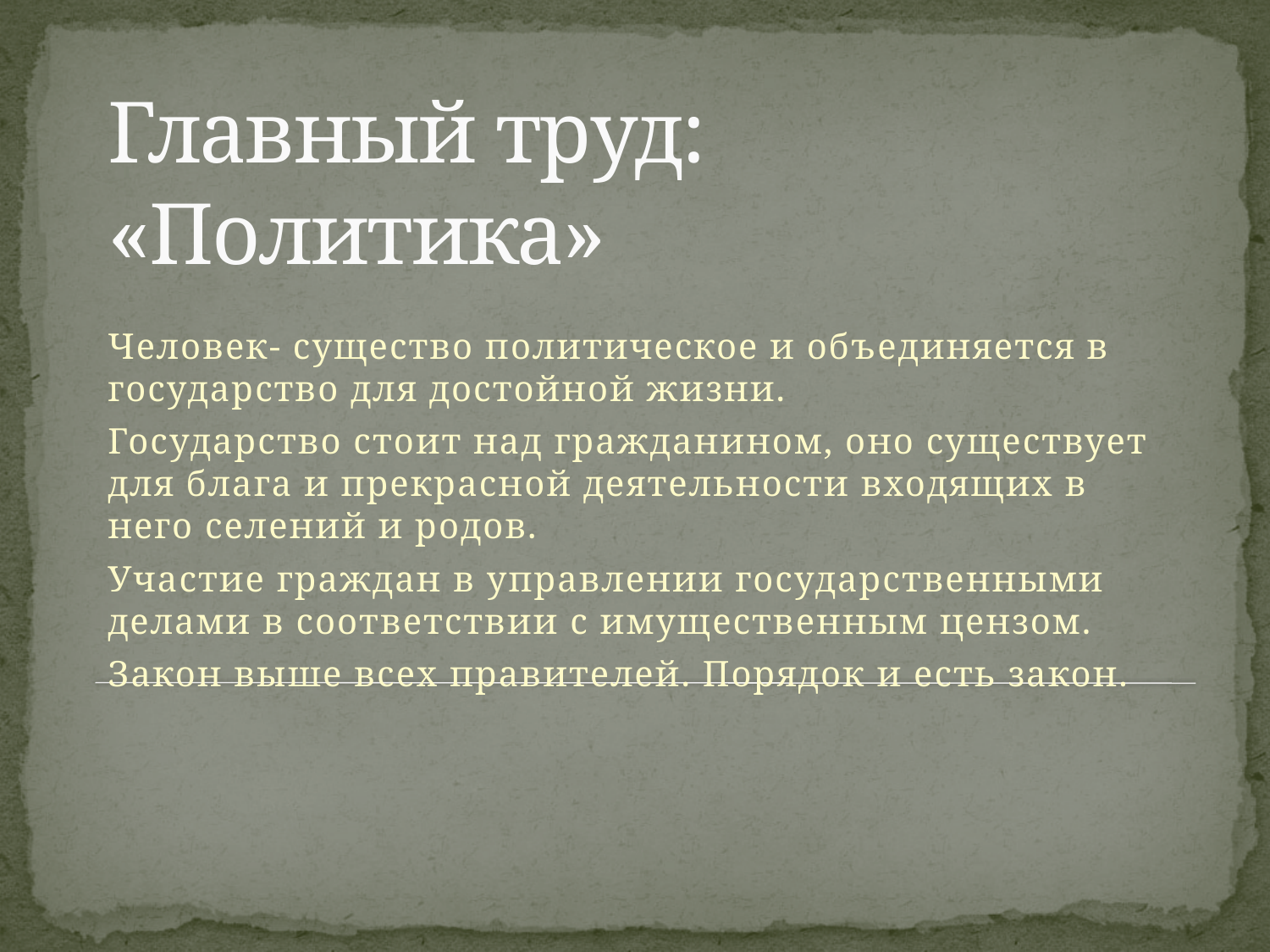

# Главный труд: «Политика»
Человек- существо политическое и объединяется в государство для достойной жизни.
Государство стоит над гражданином, оно существует для блага и прекрасной деятельности входящих в него селений и родов.
Участие граждан в управлении государственными делами в соответствии с имущественным цензом.
Закон выше всех правителей. Порядок и есть закон.